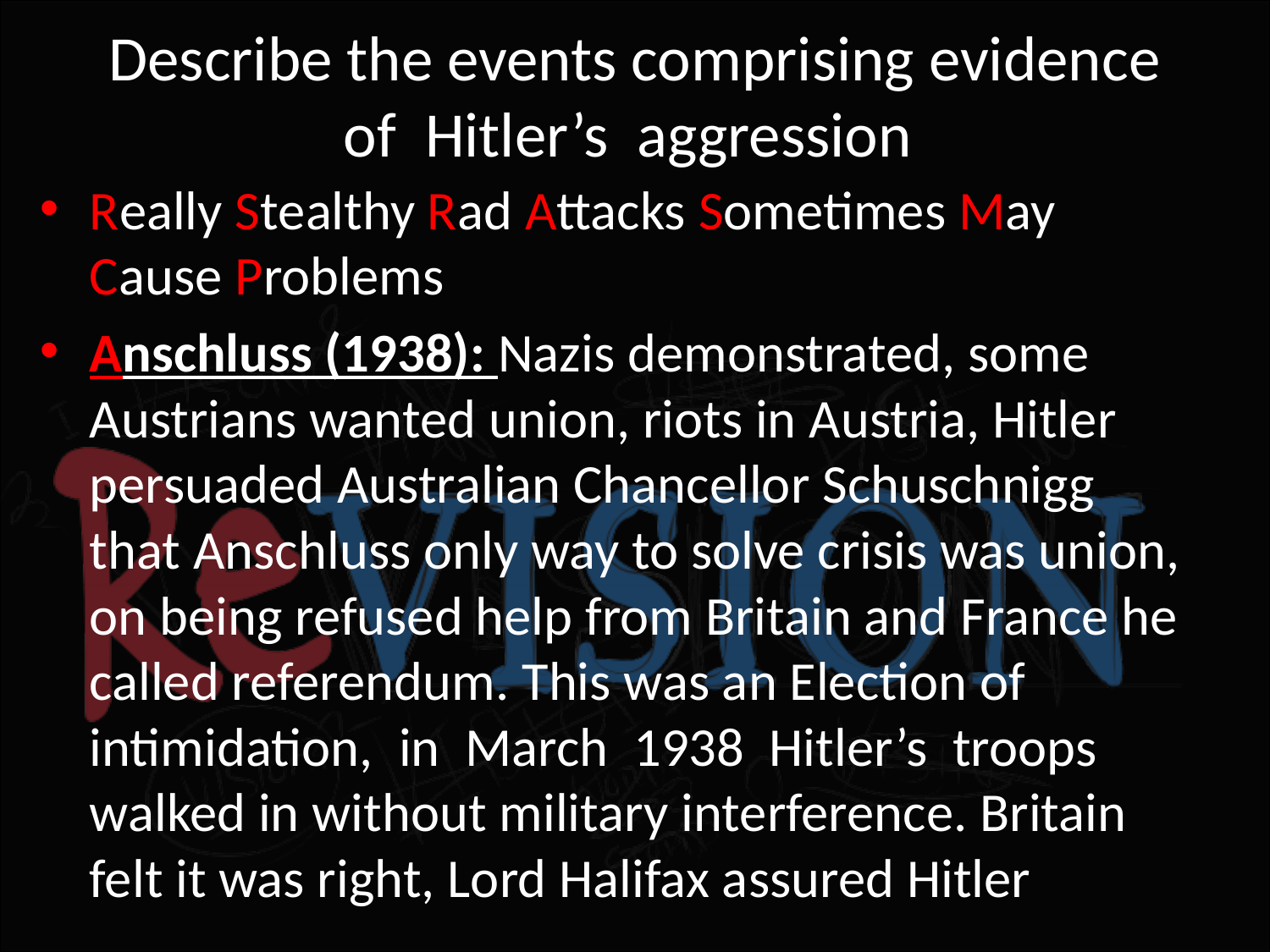

# Describe the events comprising evidence of  Hitler’s  aggression
Really Stealthy Rad Attacks Sometimes May Cause Problems
Anschluss (1938): Nazis demonstrated, some Austrians wanted union, riots in Austria, Hitler persuaded Australian Chancellor Schuschnigg that Anschluss only way to solve crisis was union, on being refused help from Britain and France he called referendum. This was an Election of intimidation,  in  March  1938  Hitler’s  troops   walked in without military interference. Britain felt it was right, Lord Halifax assured Hitler